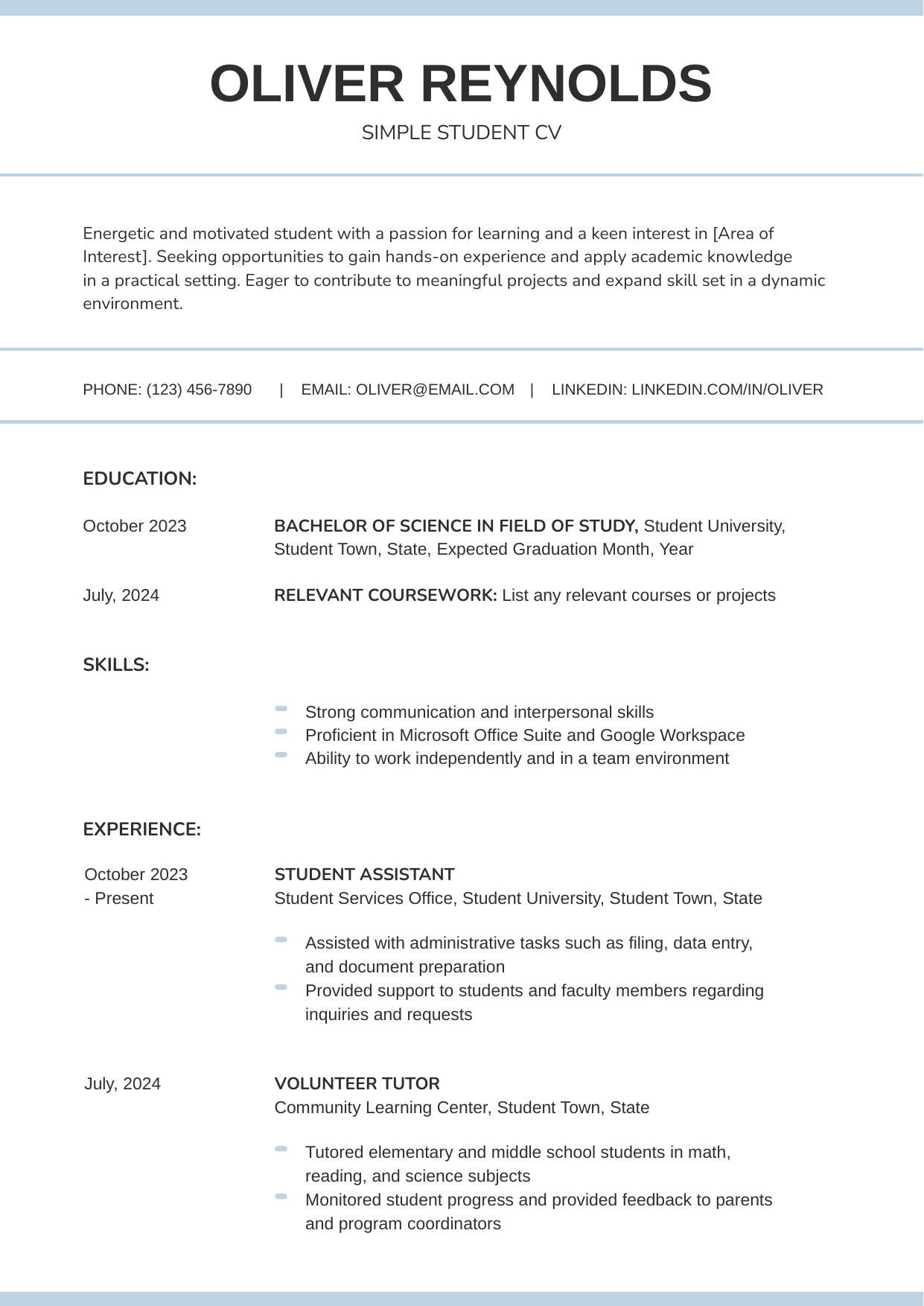

OLIVER REYNOLDS
SIMPLE STUDENT CV
Energetic and motivated student with a passion for learning and a keen interest in [Area of Interest]. Seeking opportunities to gain hands-on experience and apply academic knowledge
in a practical setting. Eager to contribute to meaningful projects and expand skill set in a dynamic environment.
PHONE: (123) 456-7890
|
EMAIL: OLIVER@EMAIL.COM
|
LINKEDIN: LINKEDIN.COM/IN/OLIVER
EDUCATION:
October 2023
BACHELOR OF SCIENCE IN FIELD OF STUDY, Student University, Student Town, State, Expected Graduation Month, Year
July, 2024
RELEVANT COURSEWORK: List any relevant courses or projects
SKILLS:
Strong communication and interpersonal skills

Proficient in Microsoft Office Suite and Google Workspace

Ability to work independently and in a team environment

EXPERIENCE:
October 2023
STUDENT ASSISTANT
Student Services Office, Student University, Student Town, State
Assisted with administrative tasks such as filing, data entry,
and document preparation

Provided support to students and faculty members regarding
inquiries and requests

- Present
July, 2024
VOLUNTEER TUTOR
Community Learning Center, Student Town, State
Tutored elementary and middle school students in math,
reading, and science subjects

Monitored student progress and provided feedback to parents
and program coordinators